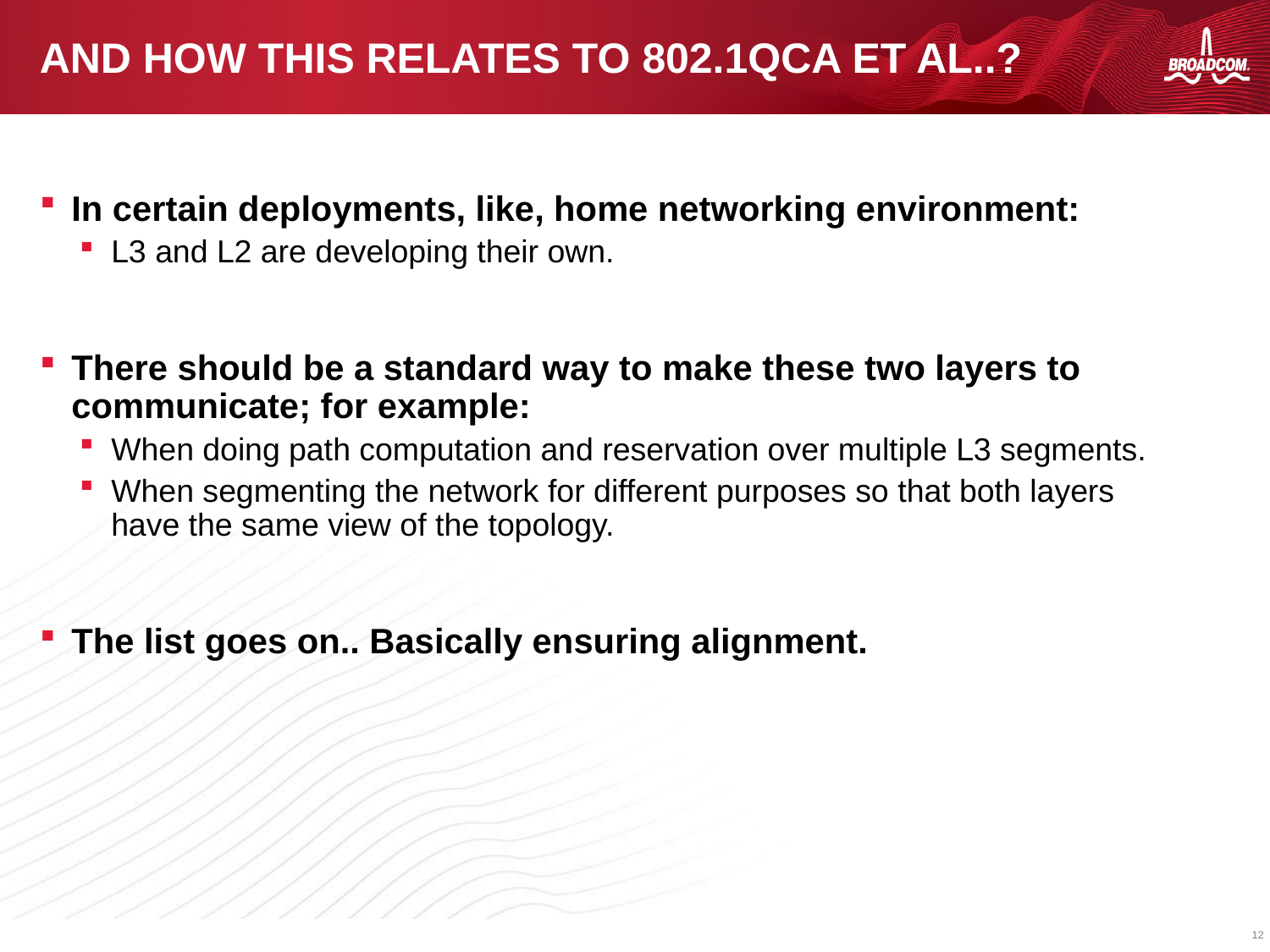

# And how this relates to 802.1Qca et al..?
In certain deployments, like, home networking environment:
L3 and L2 are developing their own.

There should be a standard way to make these two layers to communicate; for example:
When doing path computation and reservation over multiple L3 segments.
When segmenting the network for different purposes so that both layers have the same view of the topology.

The list goes on.. Basically ensuring alignment.